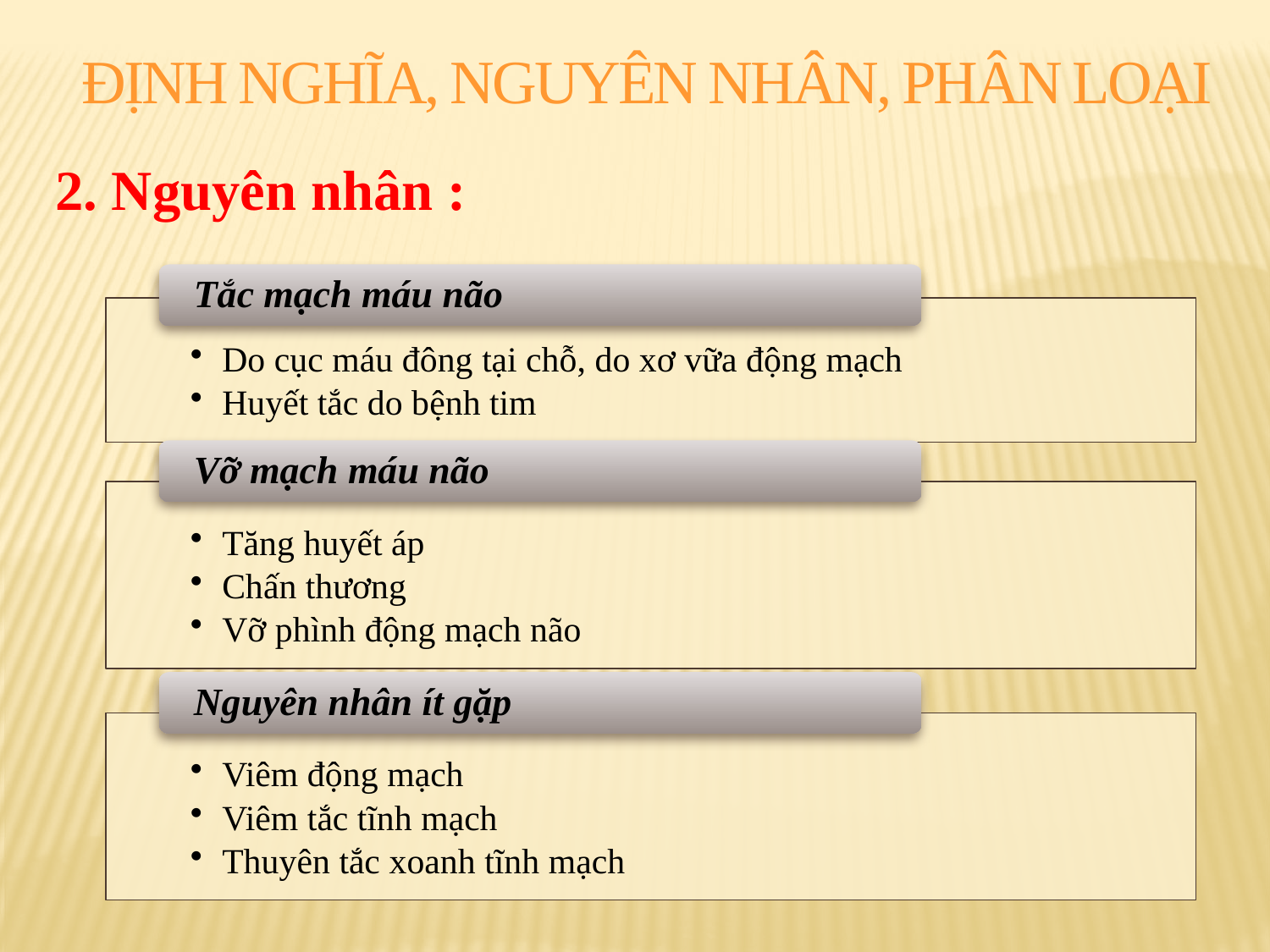

# ĐỊnh nghĩa, nguyên nhân, phân loại
   2. Nguyên nhân :

Do cục máu đông tại chỗ, do xơ vữa động mạch
Huyết tắc do bệnh tim
Tắc mạch máu não
Tăng huyết áp
Chấn thương
Vỡ phình động mạch não
Vỡ mạch máu não
Viêm động mạch
Viêm tắc tĩnh mạch
Thuyên tắc xoanh tĩnh mạch
Nguyên nhân ít gặp